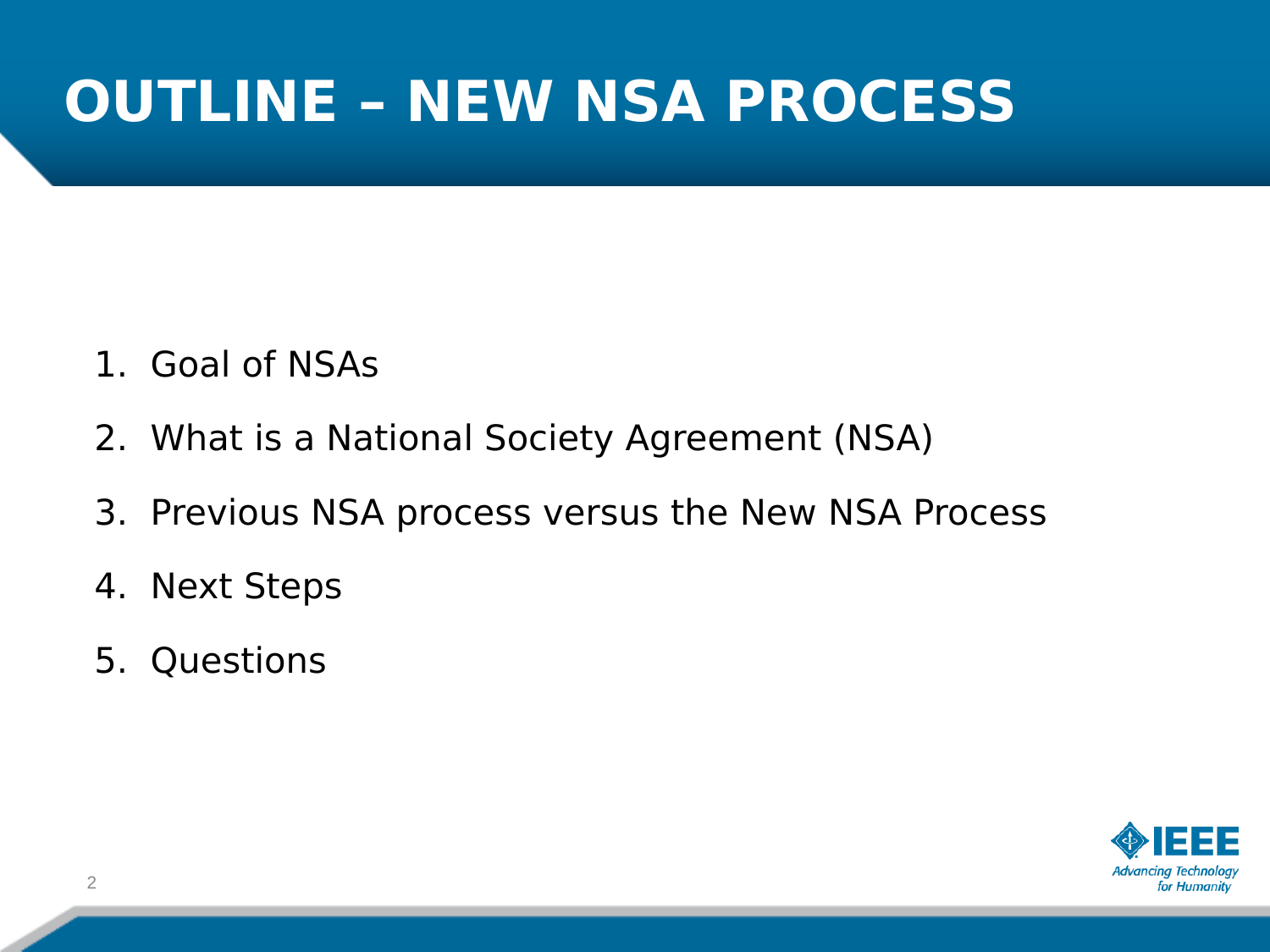

# OUTLINE – NEW NSA PROCESS

1.  Goal of NSAs
2.  What is a National Society Agreement (NSA)
3.  Previous NSA process versus the New NSA Process
4.  Next Steps
5.  Questions

2